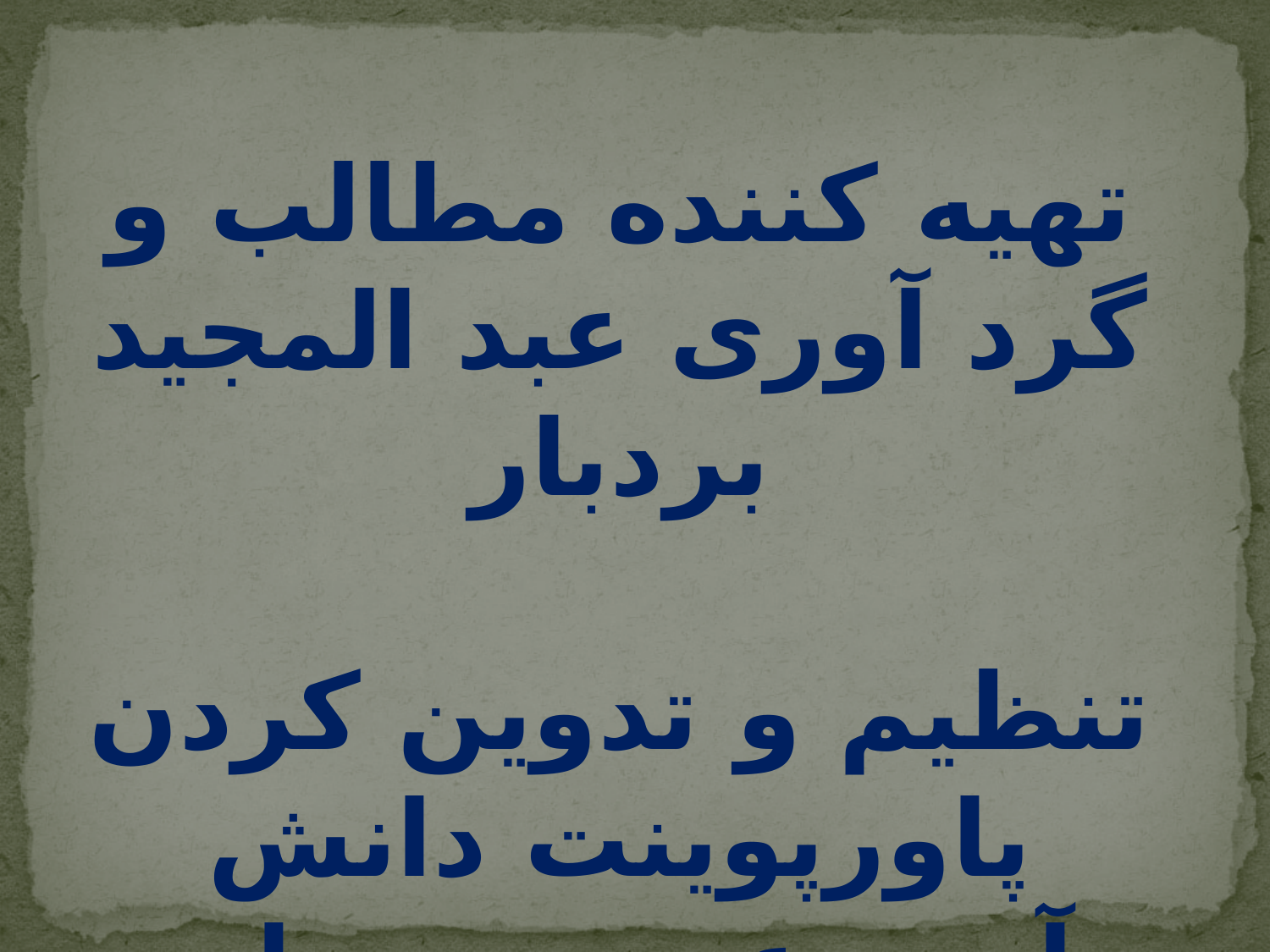

تهیه کننده مطالب و گرد آوری عبد المجید بردبار

تنظیم و تدوین کردن پاورپوینت دانش آموز عزیز مرزبان